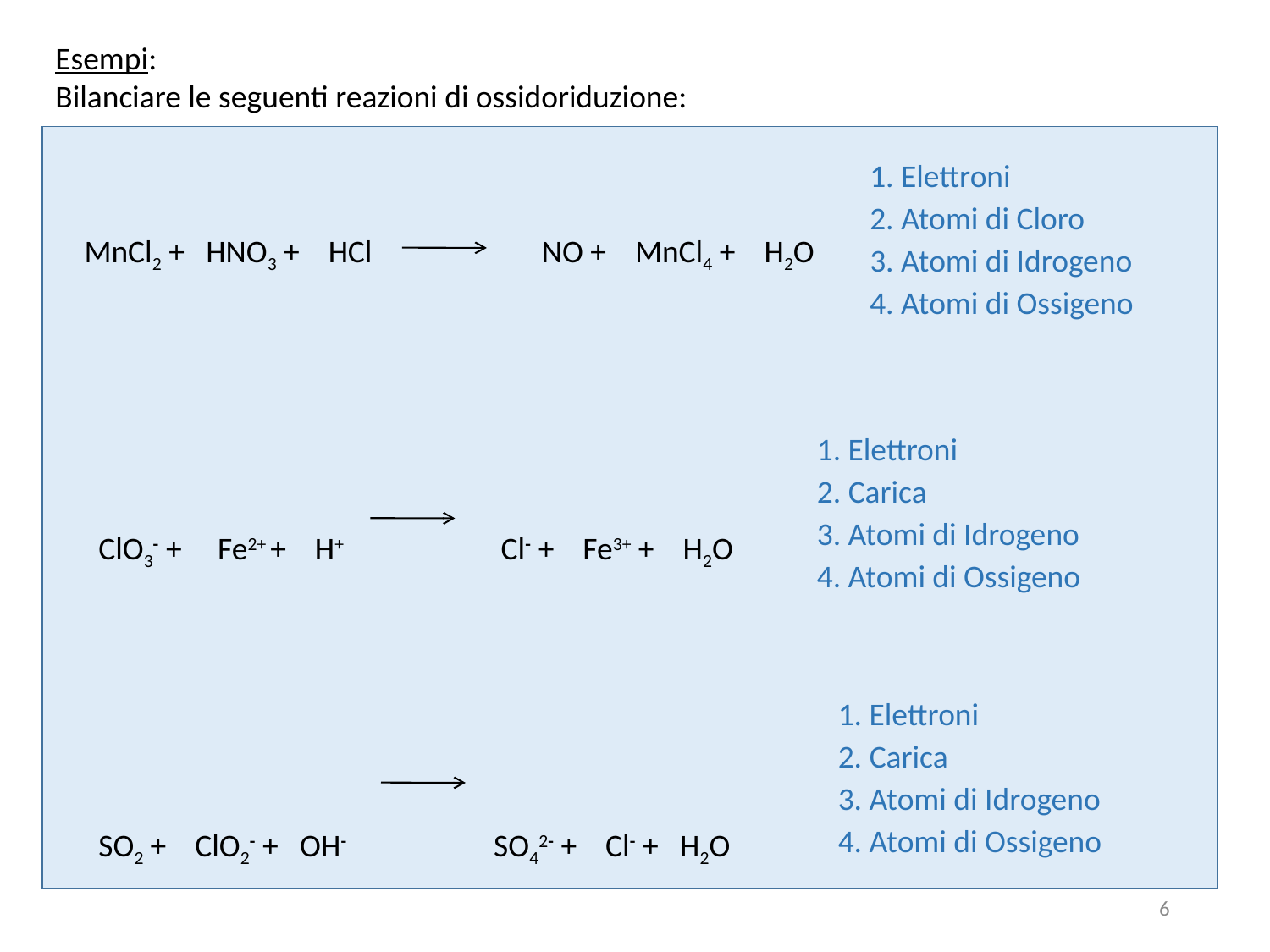

Esempi:
   Bilanciare le seguenti reazioni di ossidoriduzione:

       MnCl2 +   HNO3 +    HCl		NO +    MnCl4 +    H2O

         ClO3- +     Fe2+ +    H+	            Cl- +    Fe3+ +    H2O

         SO2 +    ClO2- +   OH-	           SO42- +    Cl- +   H2O

1. Elettroni
2. Atomi di Cloro
3. Atomi di Idrogeno
4. Atomi di Ossigeno
1. Elettroni
2. Carica
3. Atomi di Idrogeno
4. Atomi di Ossigeno
1. Elettroni
2. Carica
3. Atomi di Idrogeno
4. Atomi di Ossigeno
6